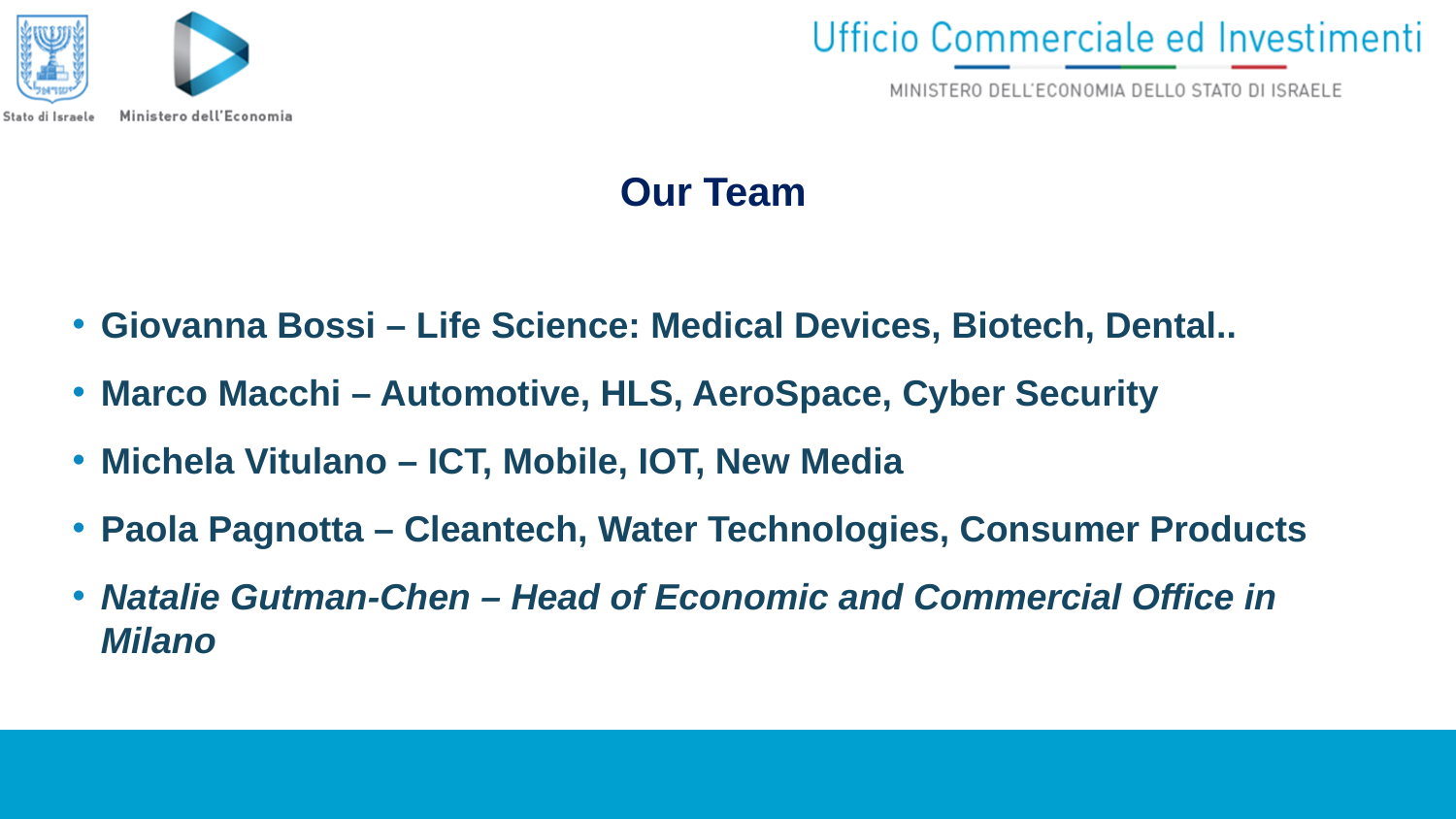

Our Team

Giovanna Bossi – Life Science: Medical Devices, Biotech, Dental..
Marco Macchi – Automotive, HLS, AeroSpace, Cyber Security
Michela Vitulano – ICT, Mobile, IOT, New Media
Paola Pagnotta – Cleantech, Water Technologies, Consumer Products
Natalie Gutman-Chen – Head of Economic and Commercial Office in Milano